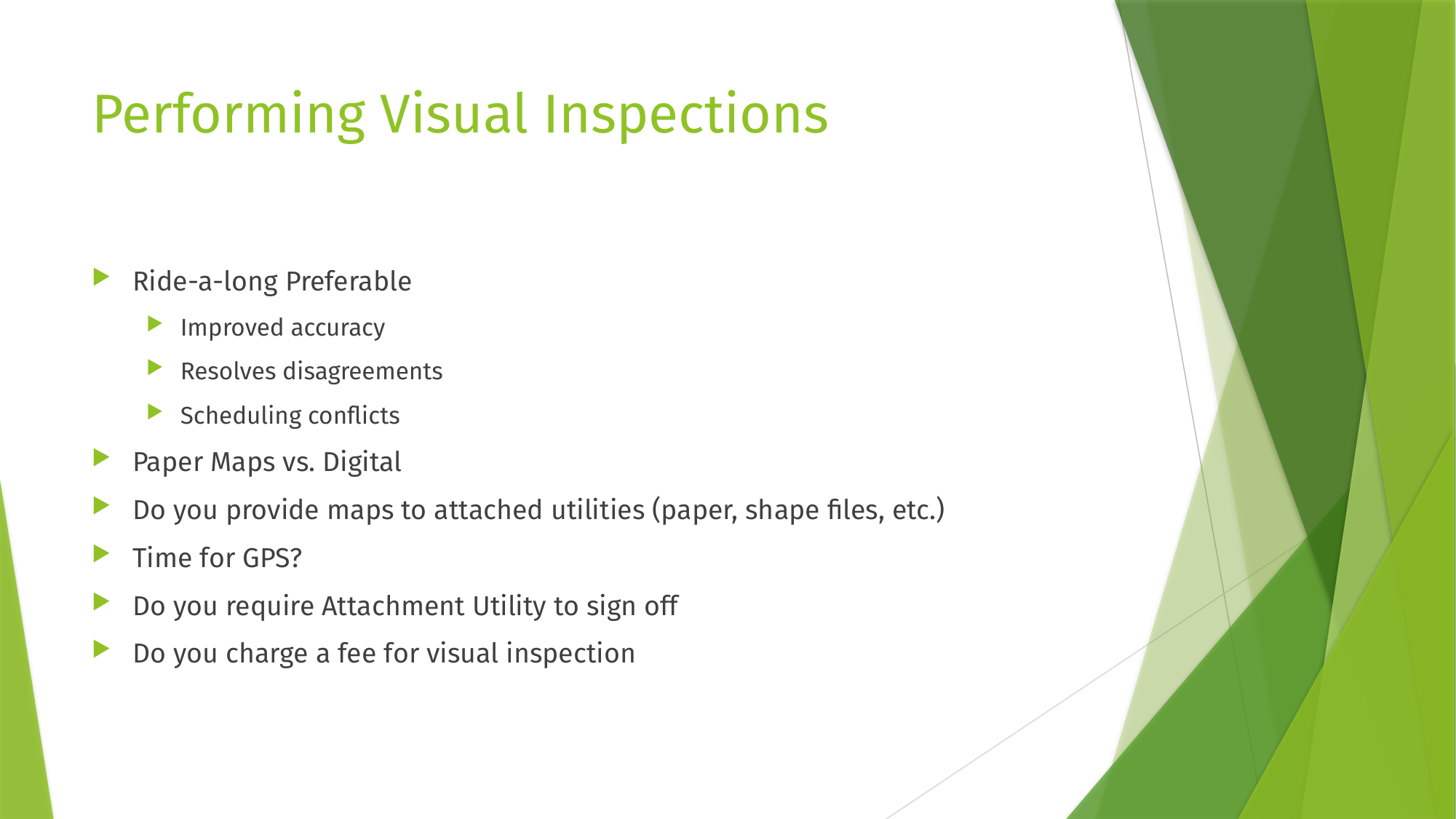

# Performing Visual Inspections
Ride-a-long Preferable
Improved accuracy
Resolves disagreements
Scheduling conflicts
Paper Maps vs. Digital
Do you provide maps to attached utilities (paper, shape files, etc.)
Time for GPS?
Do you require Attachment Utility to sign off
Do you charge a fee for visual inspection